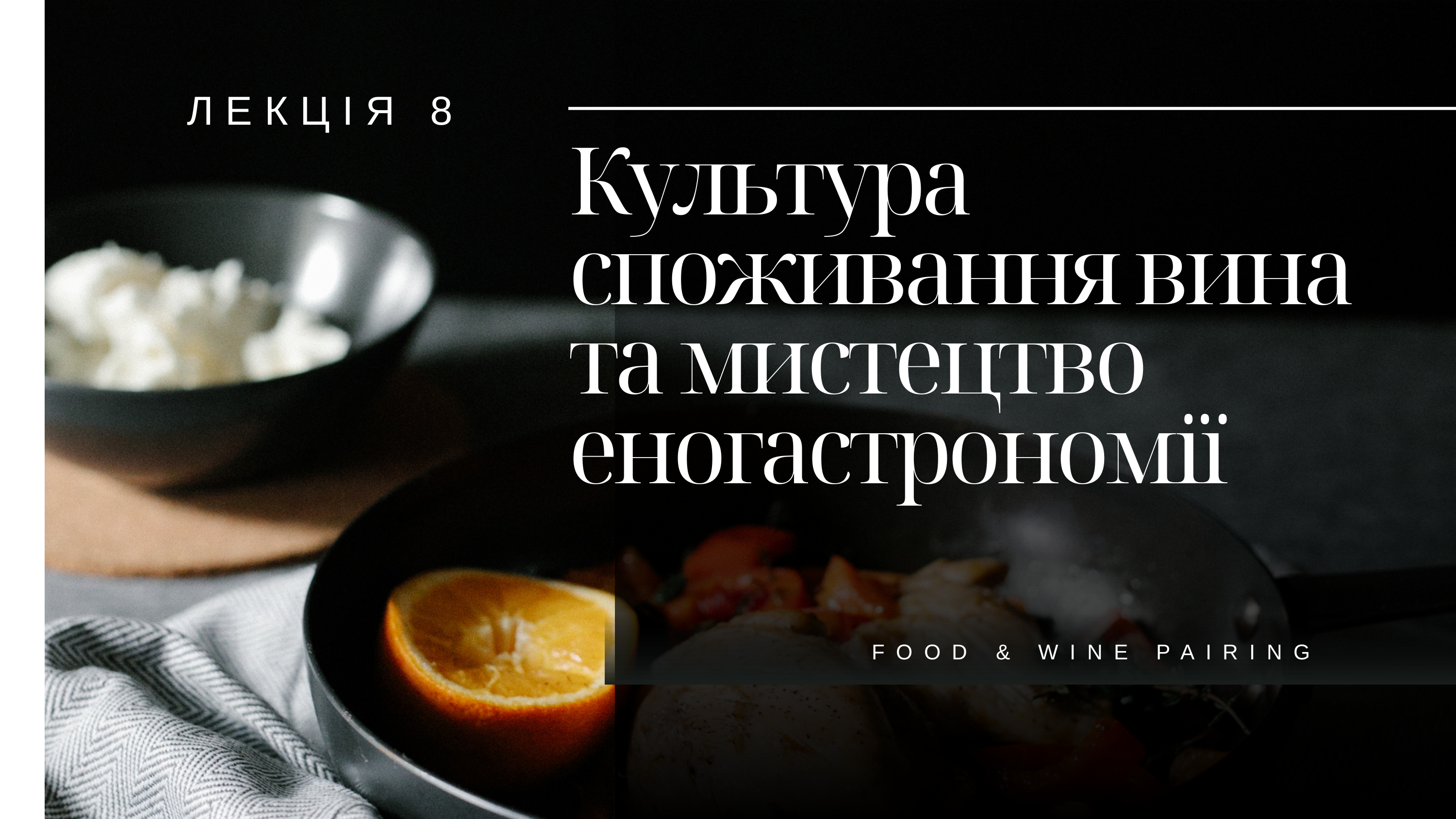

ЛЕКЦІЯ 8

Культура споживання вина та мистецтво еногастрономії

FOOD & WINE PAIRING